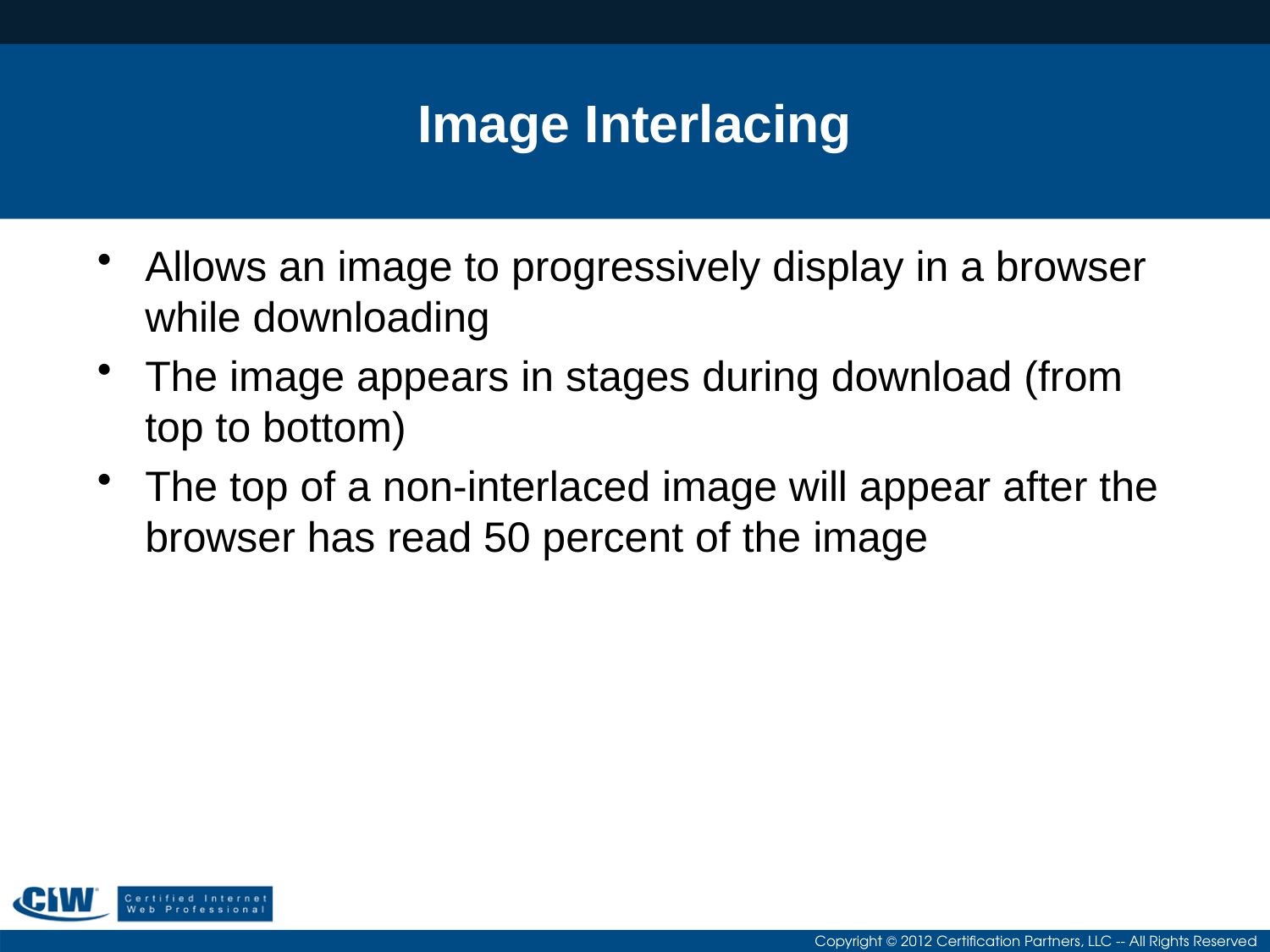

# Image Interlacing
Allows an image to progressively display in a browser while downloading
The image appears in stages during download (from top to bottom)
The top of a non-interlaced image will appear after the browser has read 50 percent of the image